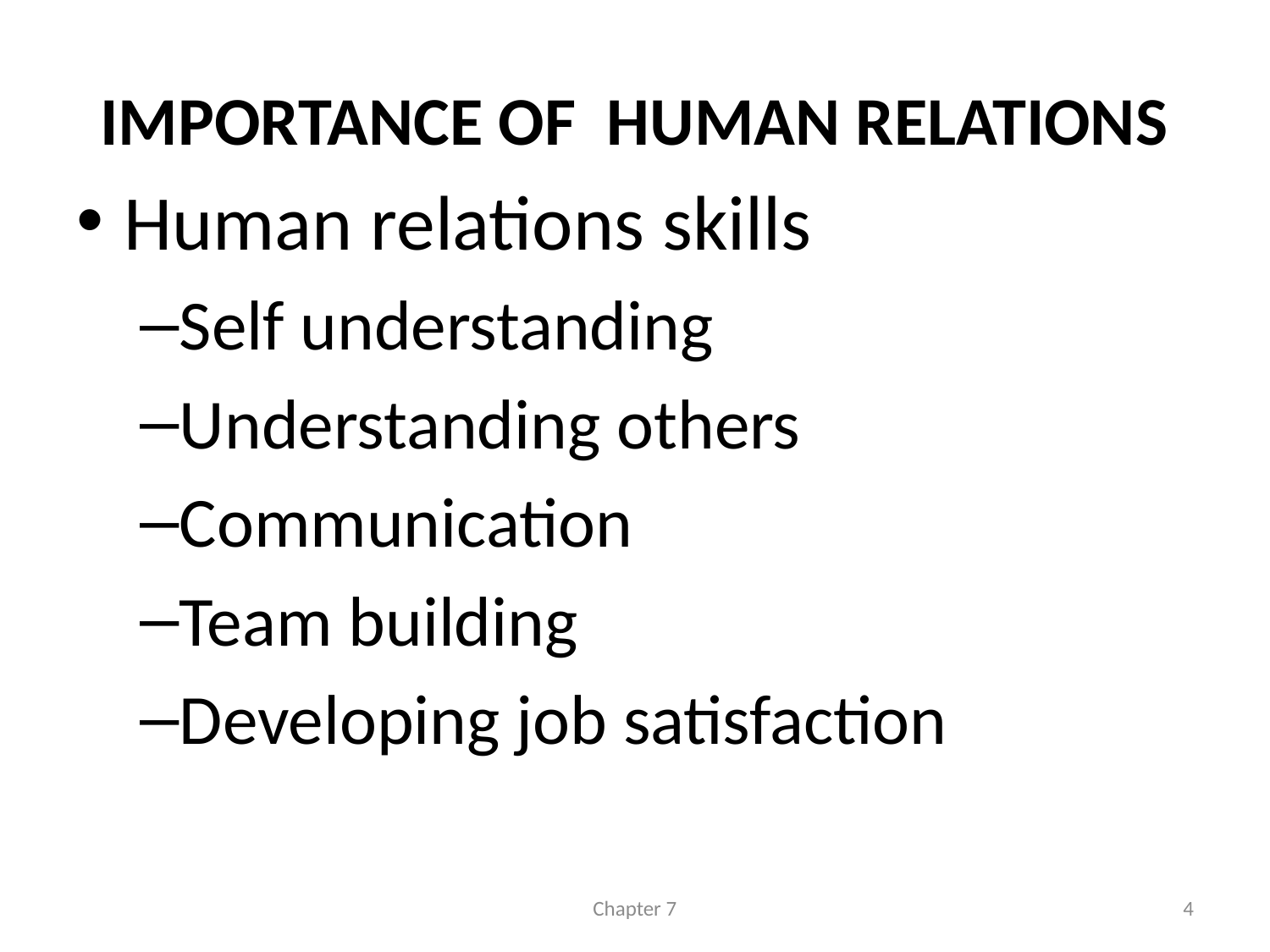

# IMPORTANCE OF  HUMAN RELATIONS
Human relations skills
Self understanding
Understanding others
Communication
Team building
Developing job satisfaction
Chapter 7
4